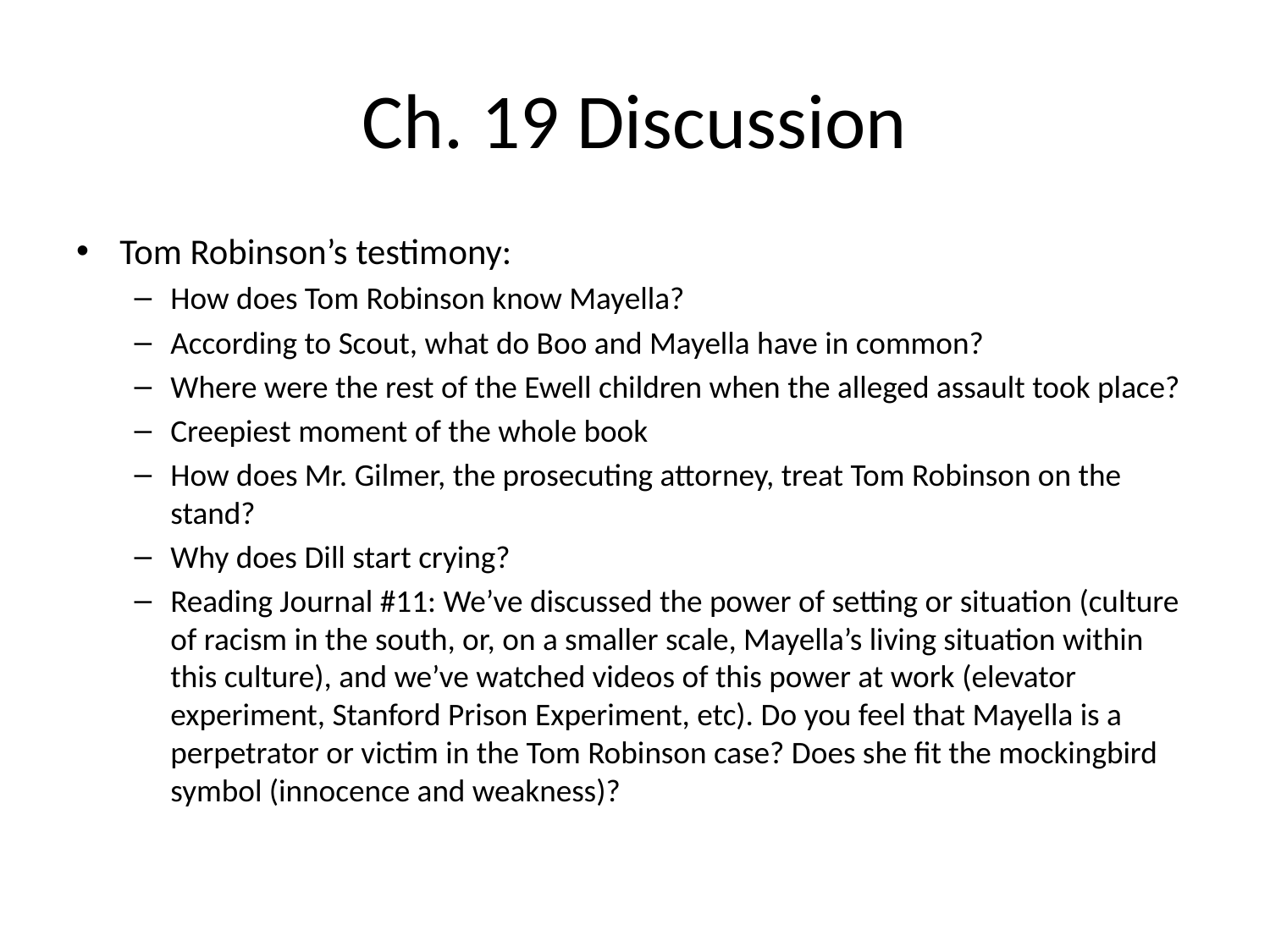

# Ch. 19 Discussion
Tom Robinson’s testimony:
How does Tom Robinson know Mayella?
According to Scout, what do Boo and Mayella have in common?
Where were the rest of the Ewell children when the alleged assault took place?
Creepiest moment of the whole book
How does Mr. Gilmer, the prosecuting attorney, treat Tom Robinson on the stand?
Why does Dill start crying?
Reading Journal #11: We’ve discussed the power of setting or situation (culture of racism in the south, or, on a smaller scale, Mayella’s living situation within this culture), and we’ve watched videos of this power at work (elevator experiment, Stanford Prison Experiment, etc). Do you feel that Mayella is a perpetrator or victim in the Tom Robinson case? Does she fit the mockingbird symbol (innocence and weakness)?